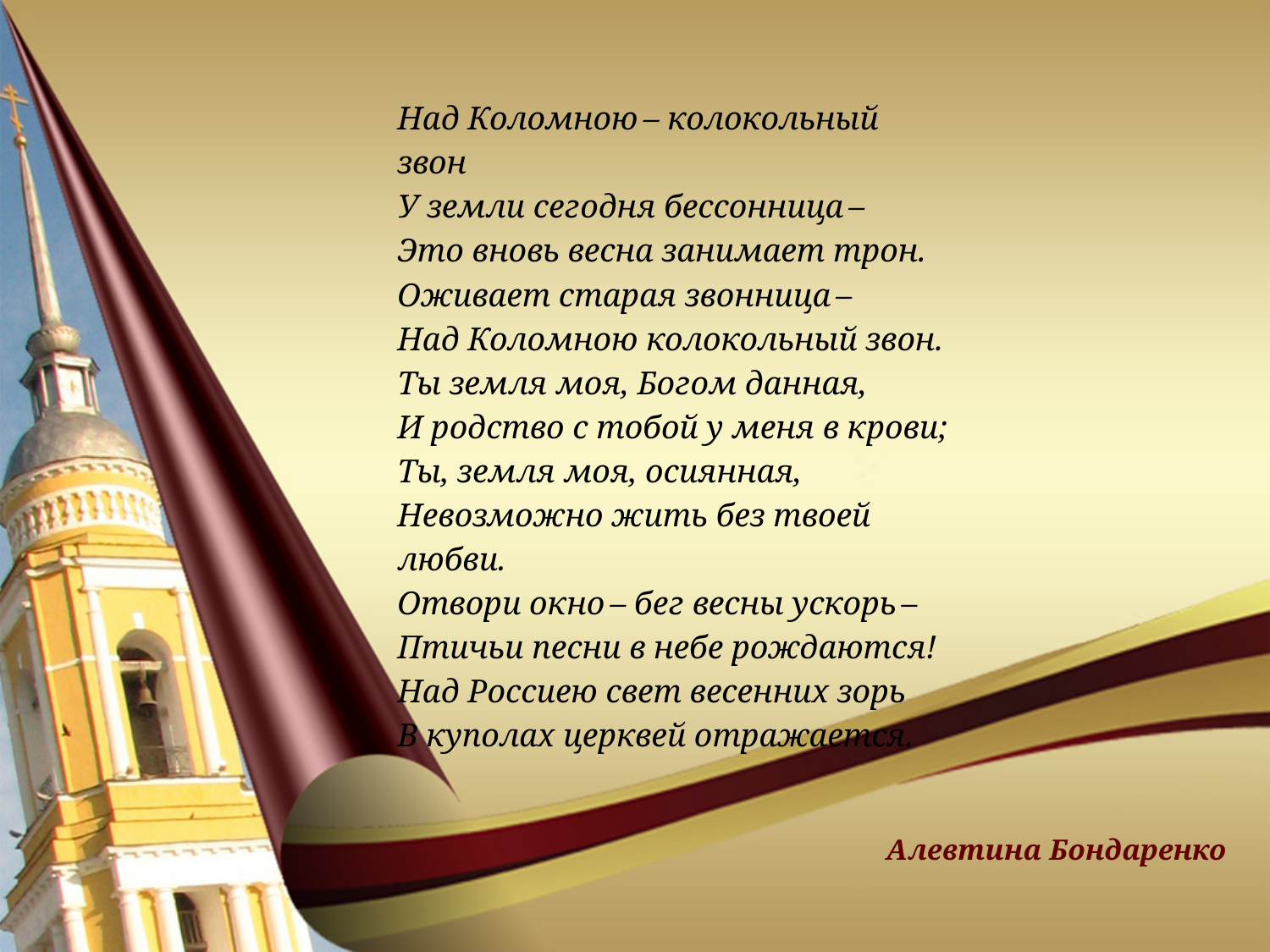

Над Коломною – колокольный звон
У земли сегодня бессонница –
Это вновь весна занимает трон.
Оживает старая звонница –
Над Коломною колокольный звон.
Ты земля моя, Богом данная,
И родство с тобой у меня в крови;
Ты, земля моя, осиянная,
Невозможно жить без твоей любви.
Отвори окно – бег весны ускорь –
Птичьи песни в небе рождаются!
Над Россиею свет весенних зорь
В куполах церквей отражается.
Алевтина Бондаренко